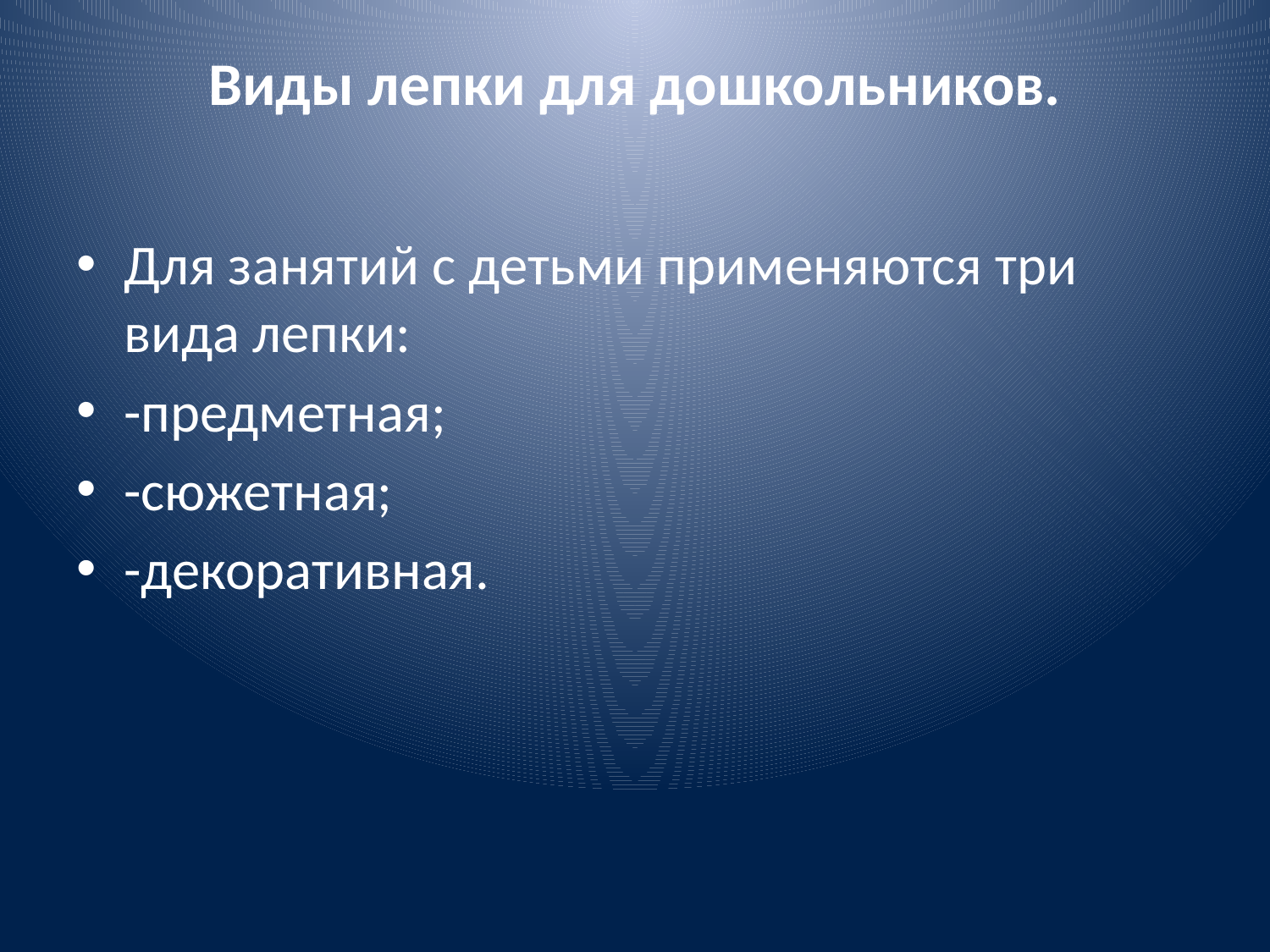

# Виды лепки для дошкольников.
Для занятий с детьми применяются три вида лепки:
-предметная;
-сюжетная;
-декоративная.